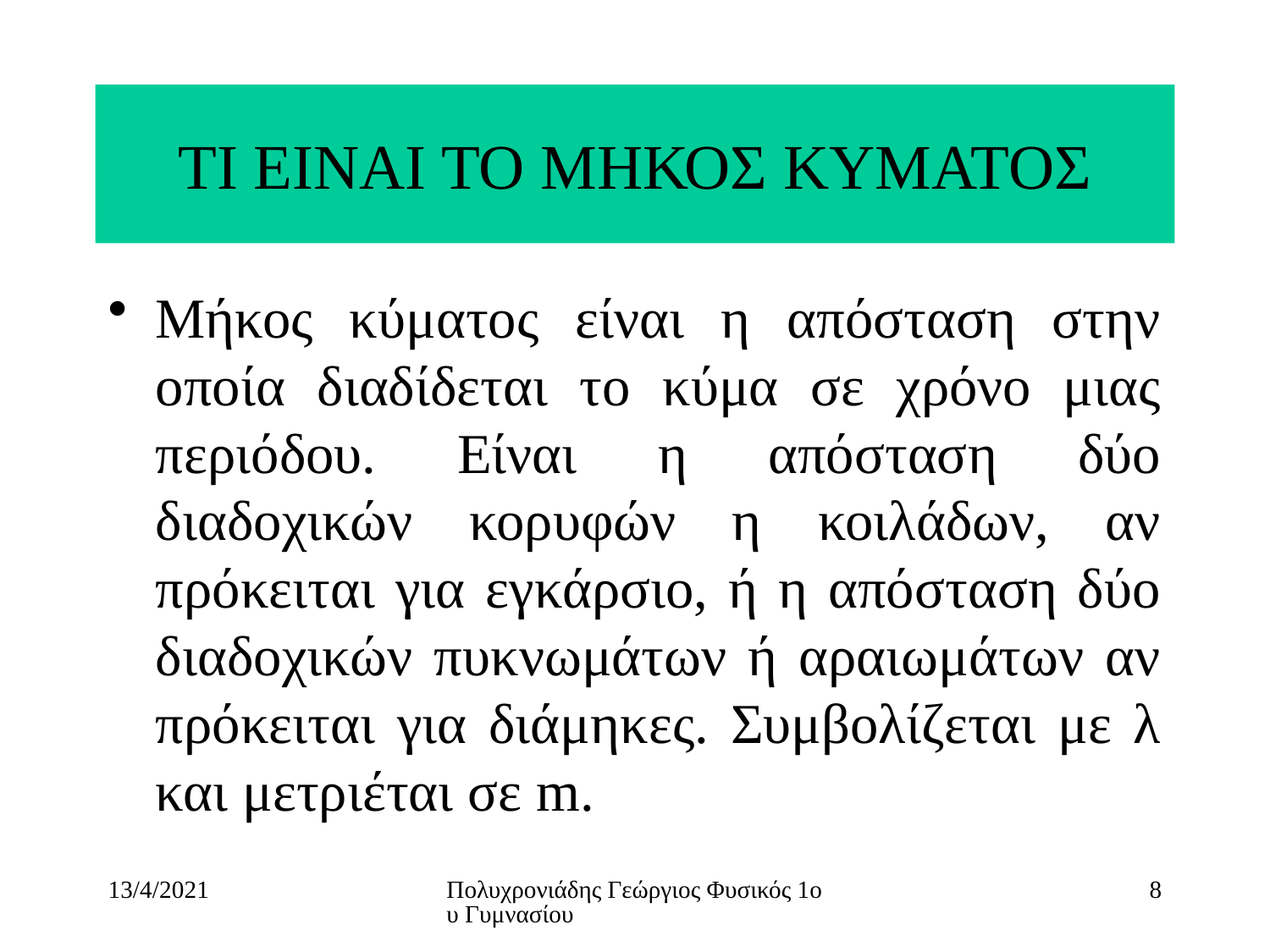

# ΤΙ ΕΙΝΑΙ ΤΟ ΜΗΚΟΣ ΚΥΜΑΤΟΣ
Μήκος κύματος είναι η απόσταση στην οποία διαδίδεται το κύμα σε χρόνο μιας περιόδου. Είναι η απόσταση δύο διαδοχικών κορυφών η κοιλάδων, αν πρόκειται για εγκάρσιο, ή η απόσταση δύο διαδοχικών πυκνωμάτων ή αραιωμάτων αν πρόκειται για διάμηκες. Συμβολίζεται με λ και μετριέται σε m.

13/4/2021
Πολυχρονιάδης Γεώργιος Φυσικός 1ου Γυμνασίου
8